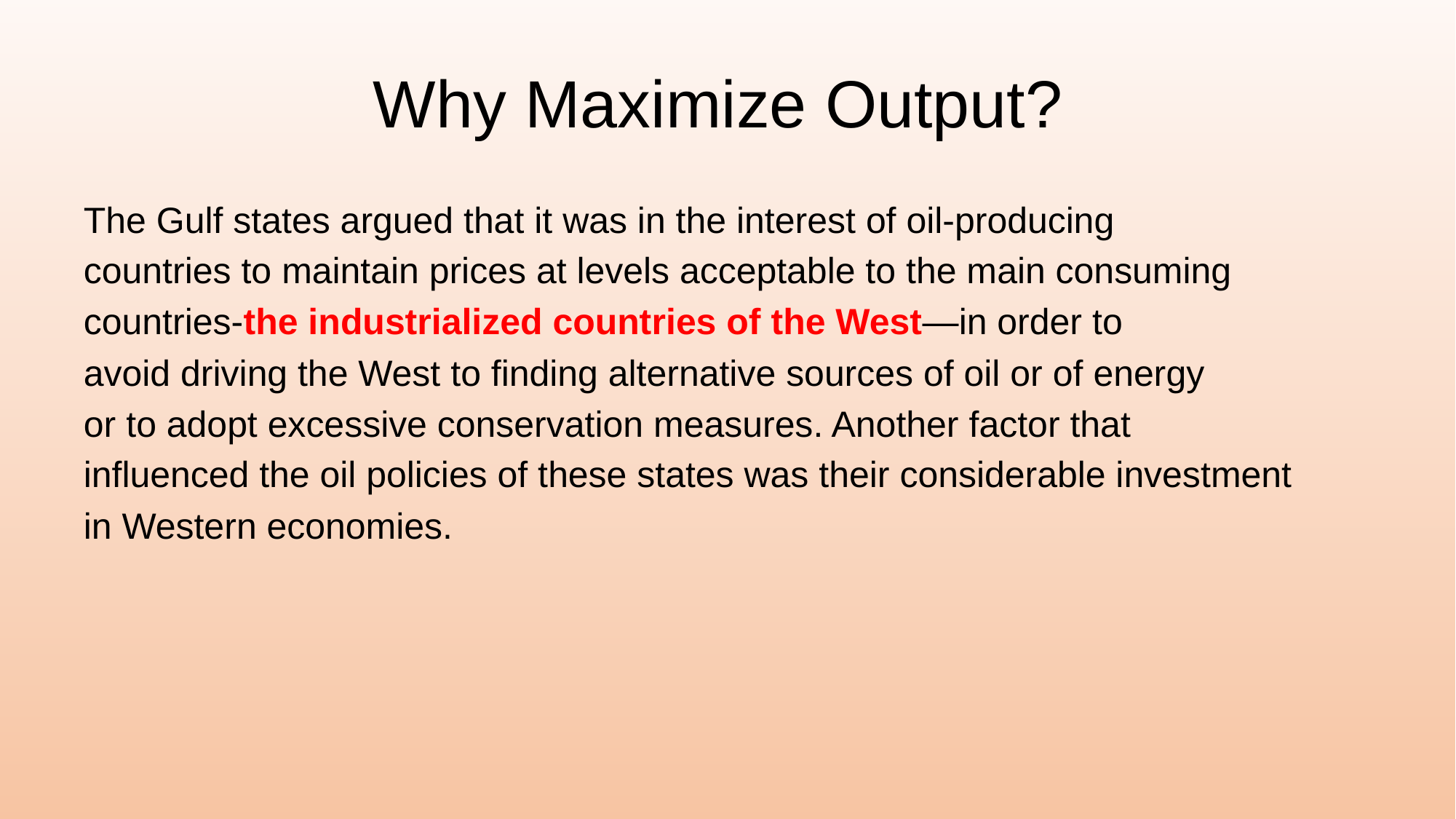

# Why Maximize Output?
The Gulf states argued that it was in the interest of oil-producing
countries to maintain prices at levels acceptable to the main consuming
countries-the industrialized countries of the West—in order to
avoid driving the West to finding alternative sources of oil or of energy
or to adopt excessive conservation measures. Another factor that
influenced the oil policies of these states was their considerable investment
in Western economies.